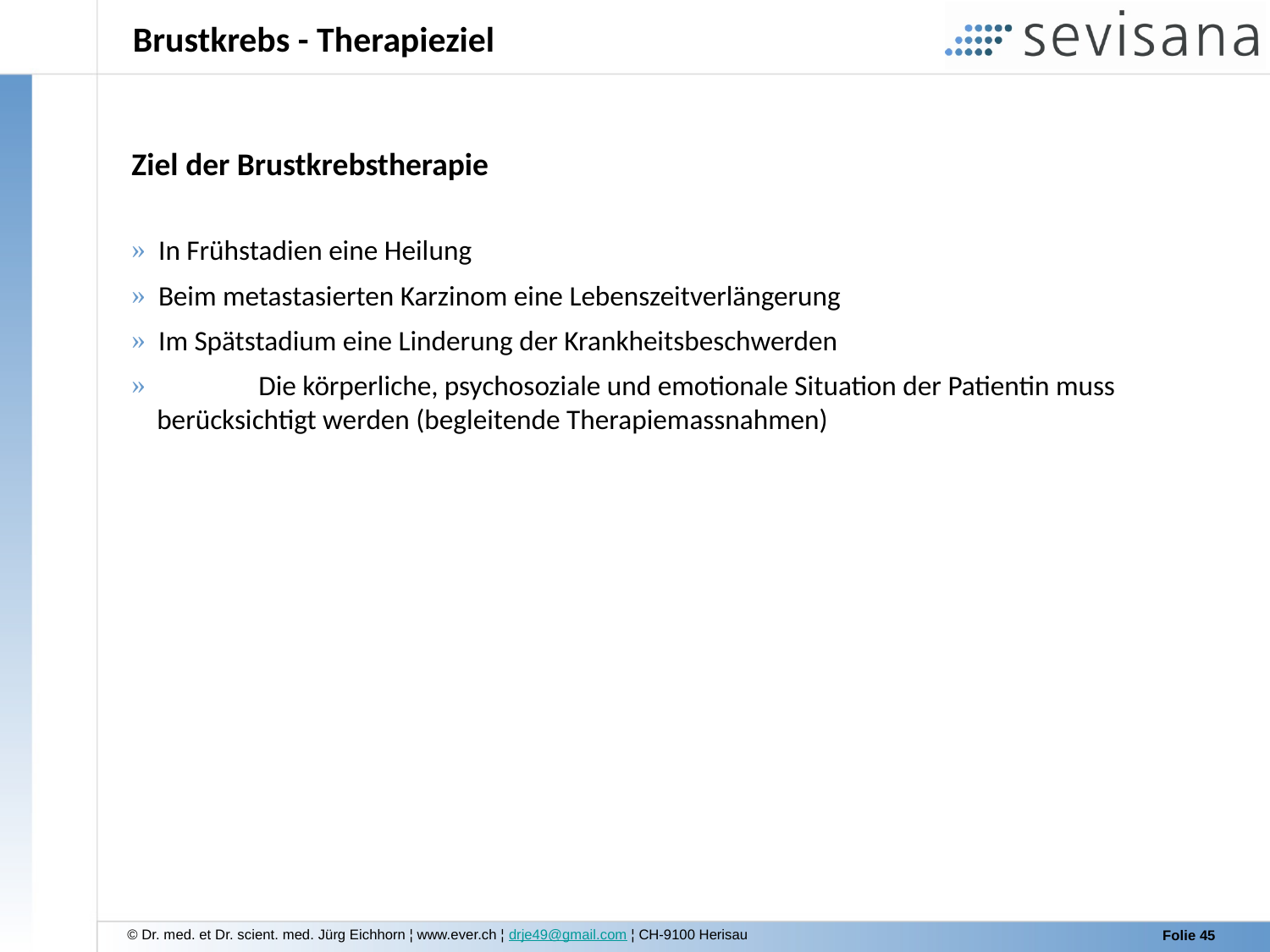

Brustkrebs - Therapieziel
Ziel der Brustkrebstherapie
  In Frühstadien eine Heilung
  Beim metastasierten Karzinom eine Lebenszeitverlängerung
  Im Spätstadium eine Linderung der Krankheitsbeschwerden
  	Die körperliche, psychosoziale und emotionale Situation der Patientin muss
    berücksichtigt werden (begleitende Therapiemassnahmen)